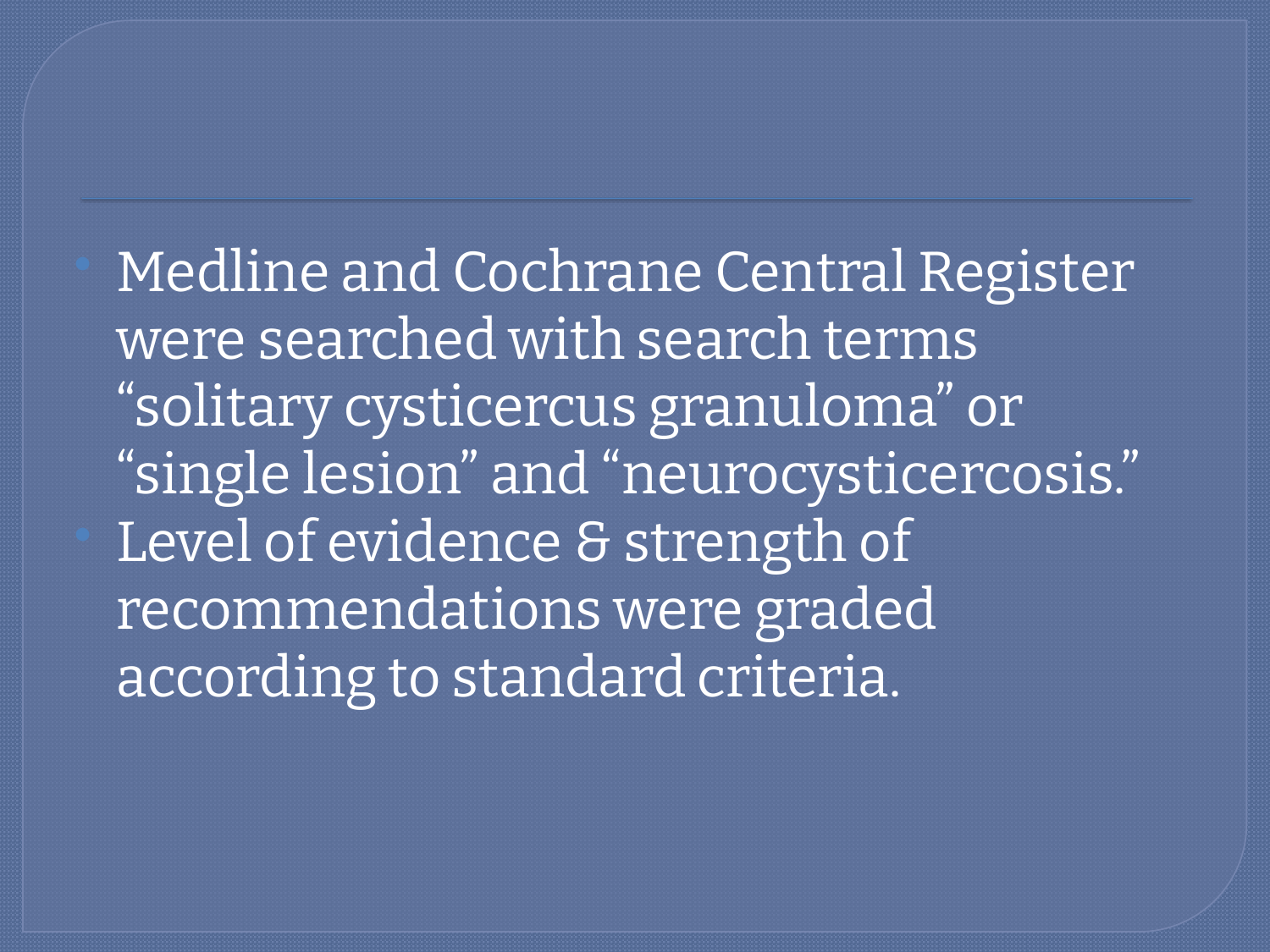

#
Medline and Cochrane Central Register were searched with search terms “solitary cysticercus granuloma” or “single lesion” and “neurocysticercosis.”
Level of evidence & strength of recommendations were graded according to standard criteria.